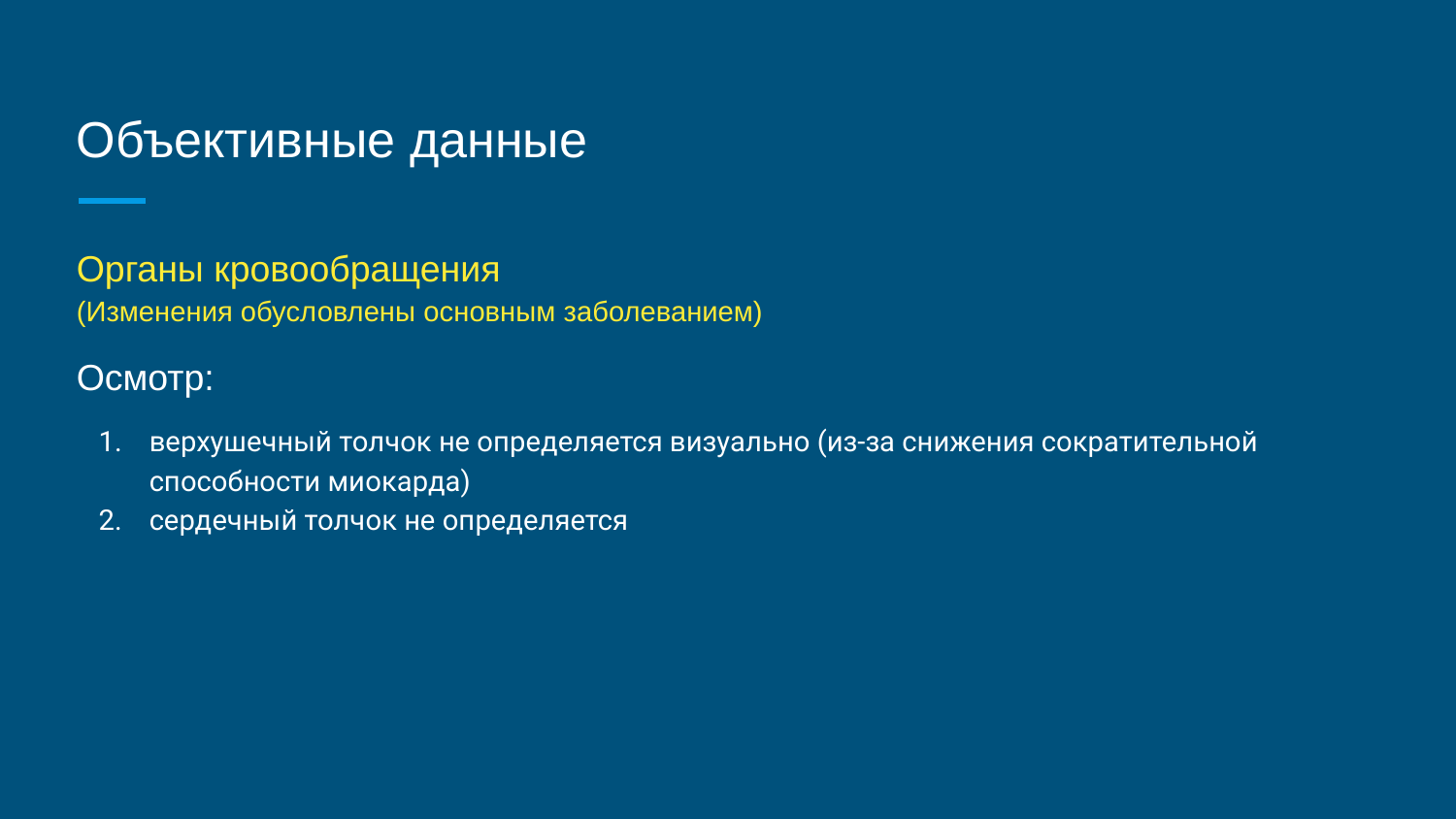

# Объективные данные
Органы кровообращения
(Изменения обусловлены основным заболеванием)
Осмотр:
верхушечный толчок не определяется визуально (из-за снижения сократительной способности миокарда)
сердечный толчок не определяется